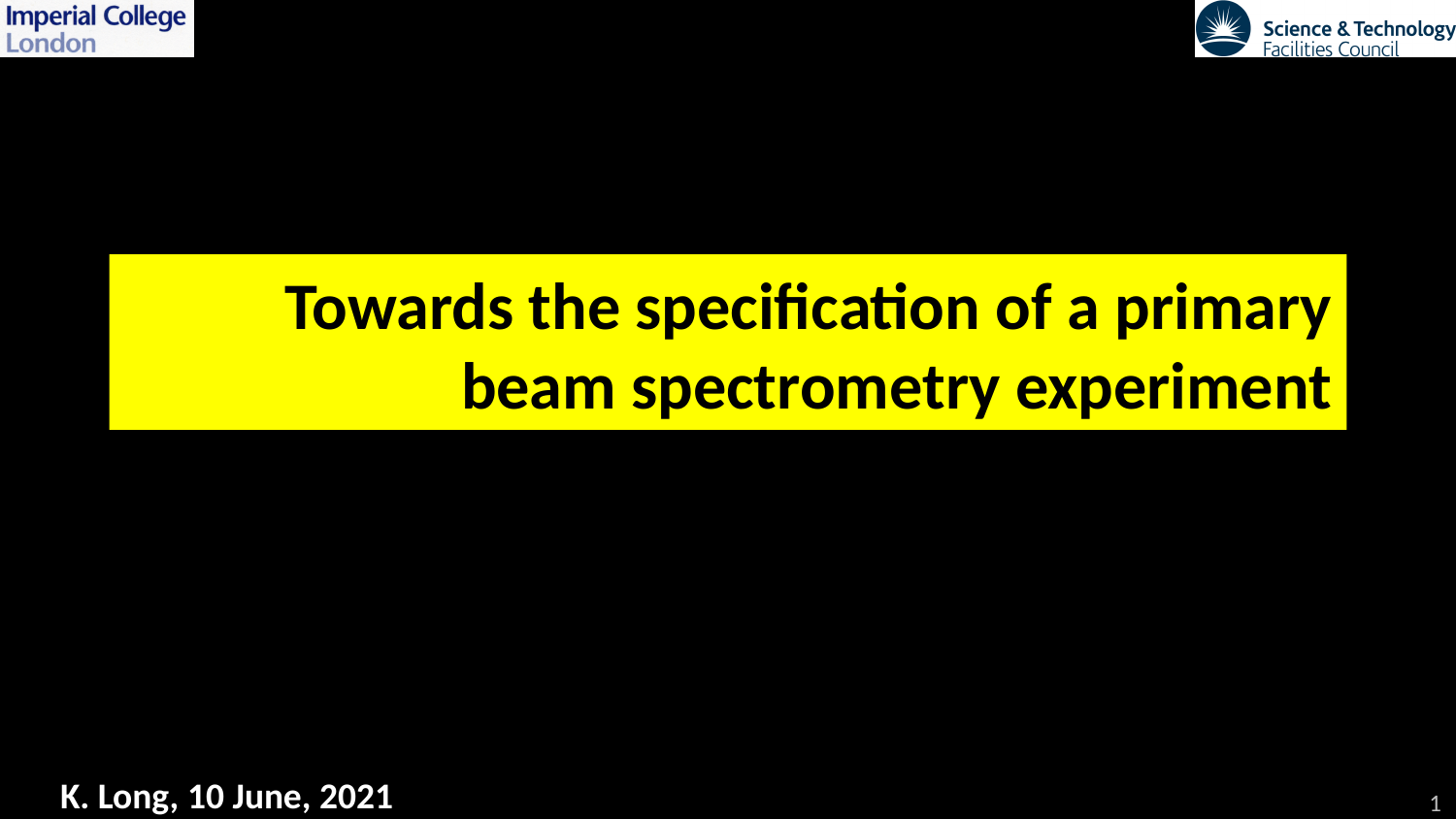

# Towards the specification of a primary beam spectrometry experiment

1